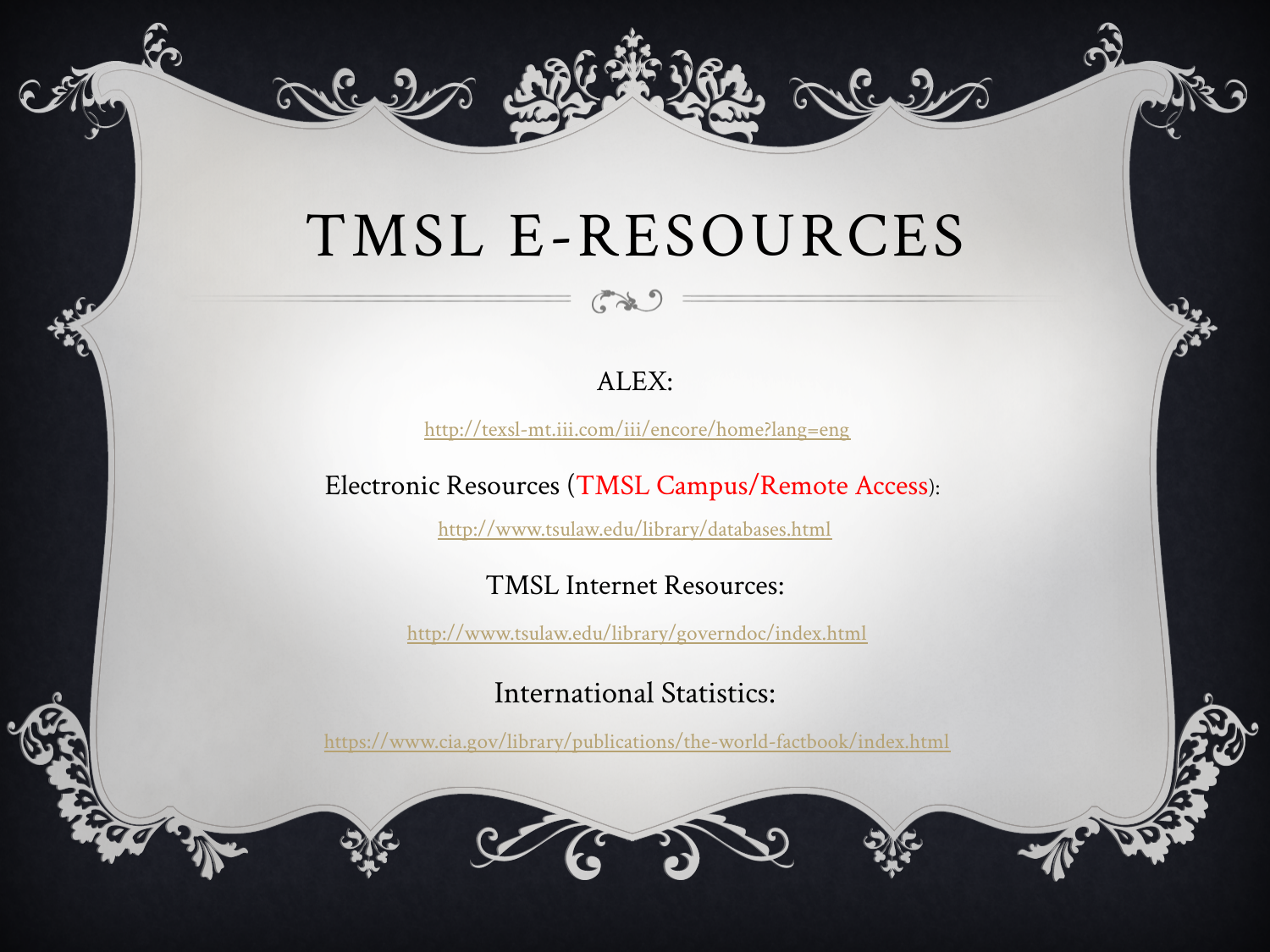

# TMSL E-Resources
ALEX:
 http://texsl-mt.iii.com/iii/encore/home?lang=eng
Electronic Resources (TMSL Campus/Remote Access): http://www.tsulaw.edu/library/databases.html
TMSL Internet Resources:
 http://www.tsulaw.edu/library/governdoc/index.html
International Statistics:
 https://www.cia.gov/library/publications/the-world-factbook/index.html